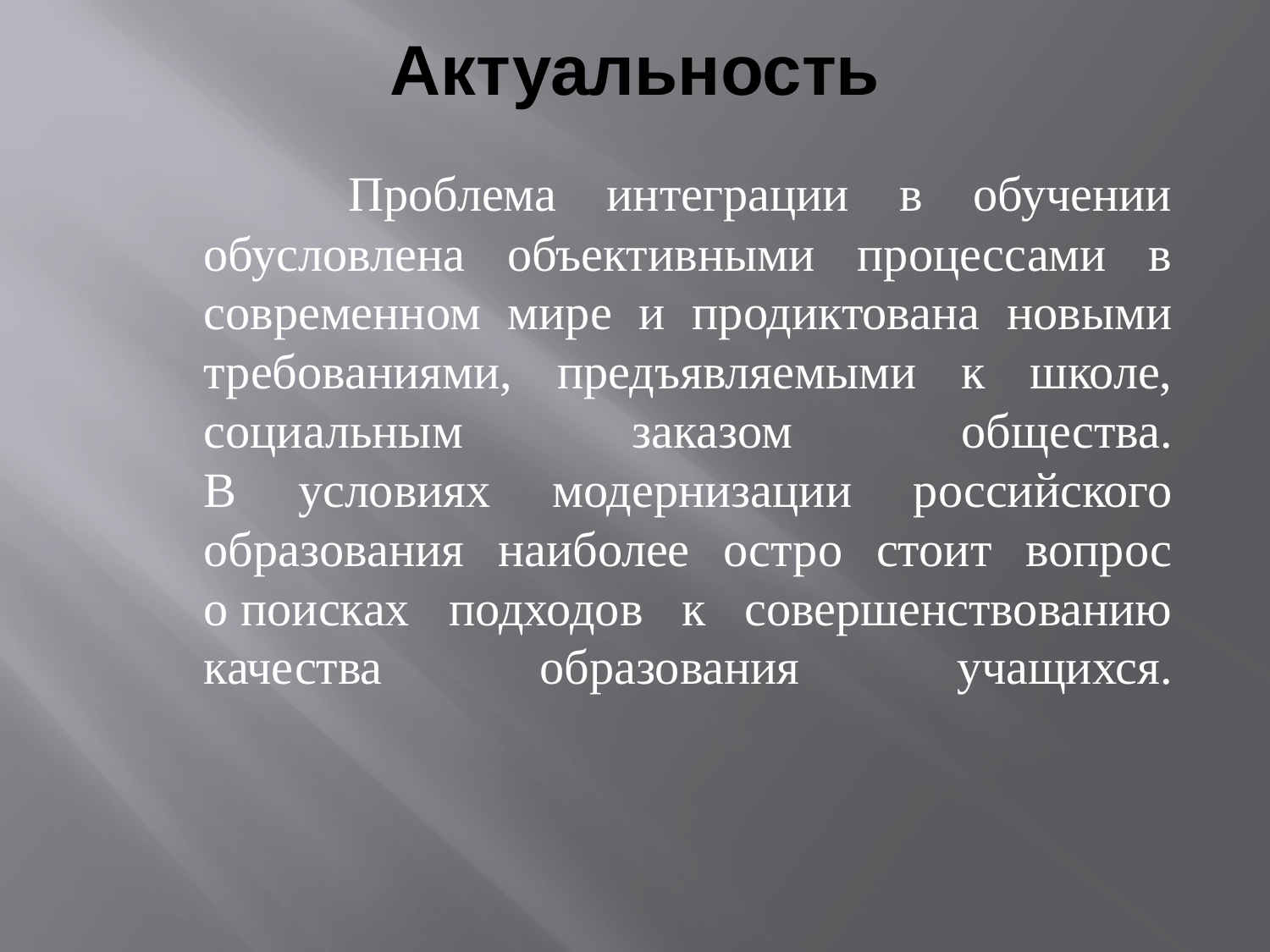

# Актуальность
    Проблема интеграции в обучении обусловлена объективными процессами в современном мире и продиктована новыми требованиями, предъявляемыми к школе, социальным заказом общества.
В условиях модернизации российского образования наиболее остро стоит вопрос о поисках подходов к совершенствованию качества образования учащихся.